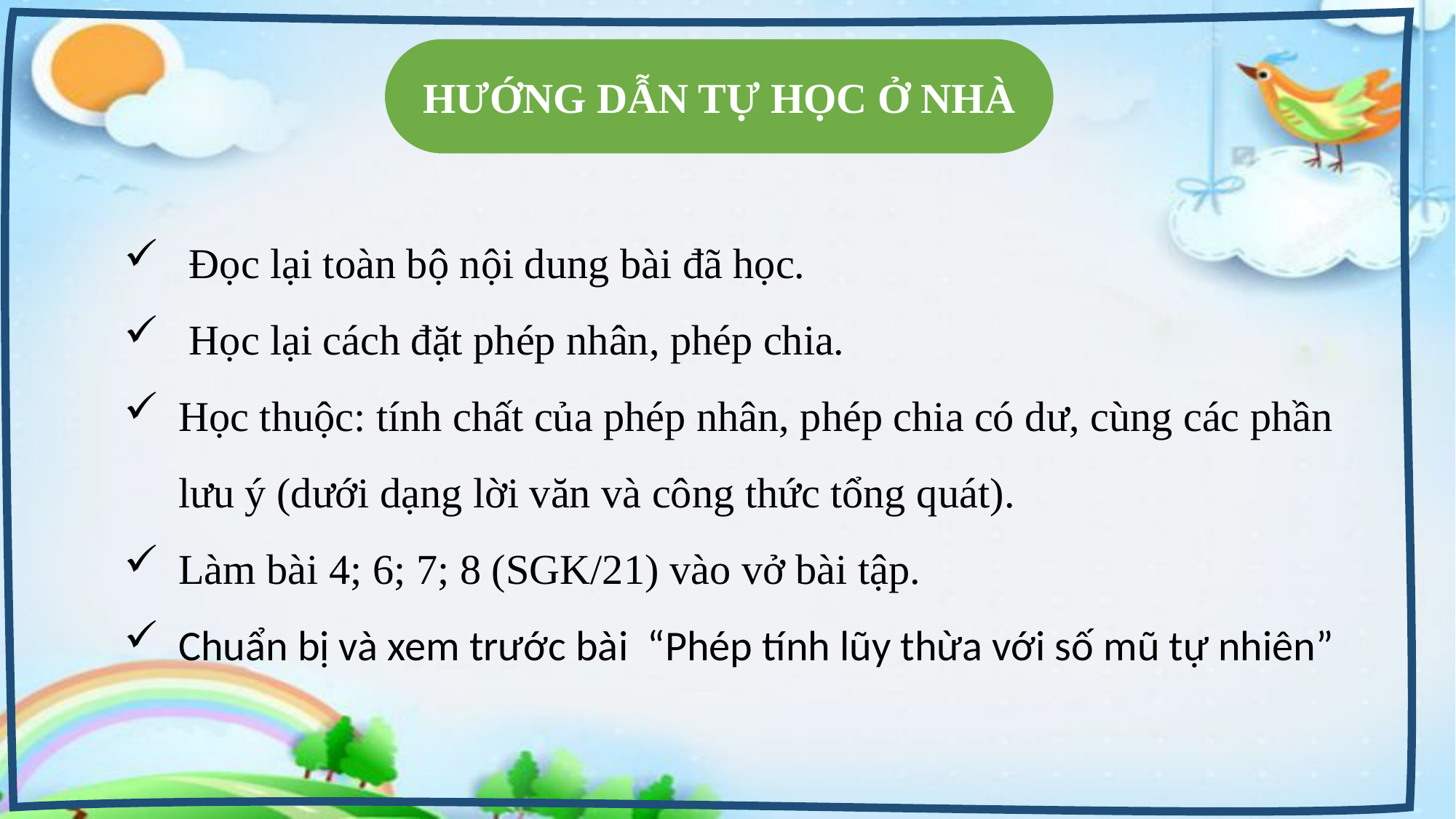

HƯỚNG DẪN TỰ HỌC Ở NHÀ
 Đọc lại toàn bộ nội dung bài đã học.
 Học lại cách đặt phép nhân, phép chia.
Học thuộc: tính chất của phép nhân, phép chia có dư, cùng các phần lưu ý (dưới dạng lời văn và công thức tổng quát).
Làm bài 4; 6; 7; 8 (SGK/21) vào vở bài tập.
Chuẩn bị và xem trước bài  “Phép tính lũy thừa với số mũ tự nhiên”